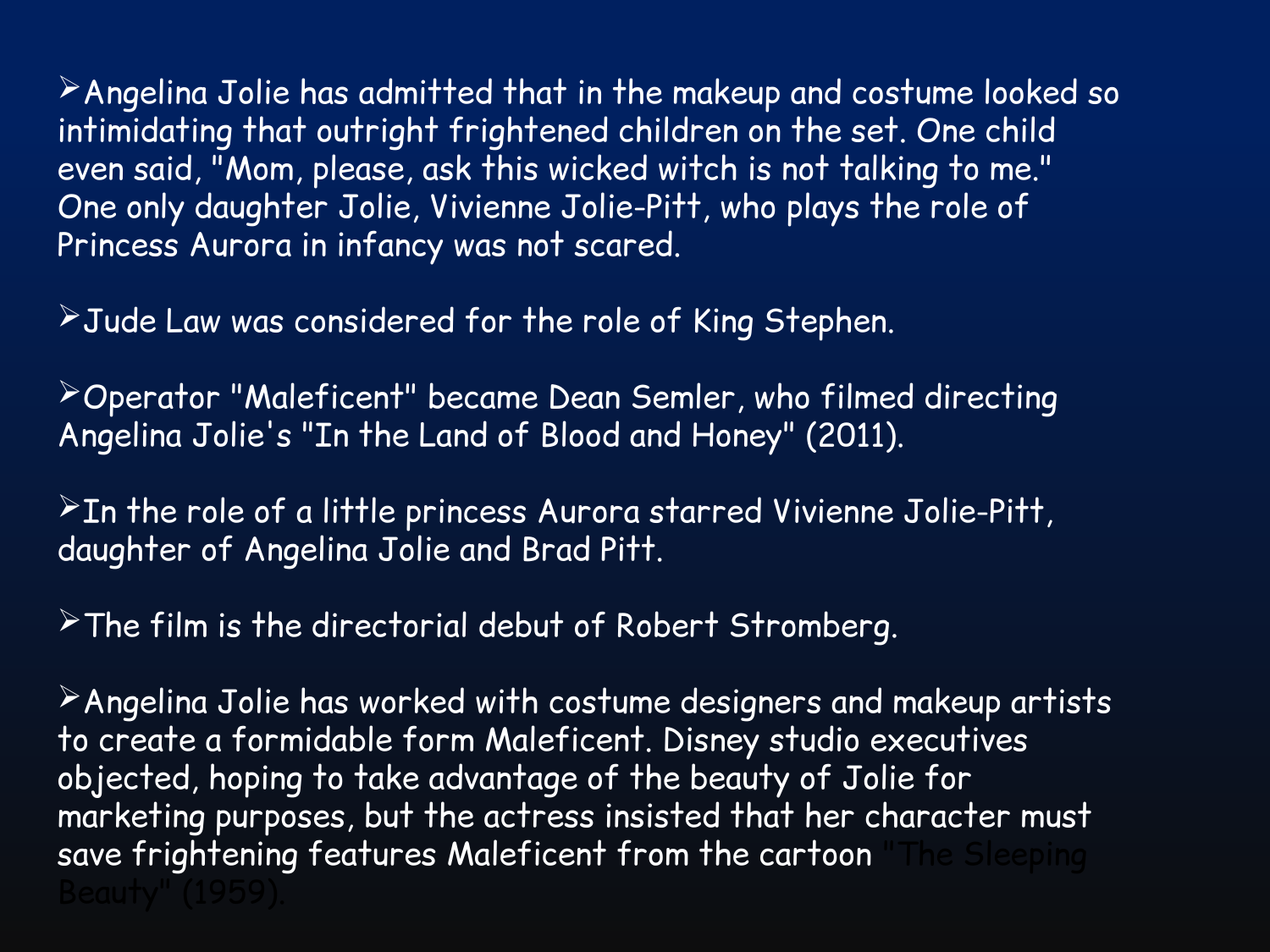

Angelina Jolie has admitted that in the makeup and costume looked so intimidating that outright frightened children on the set. One child even said, "Mom, please, ask this wicked witch is not talking to me." One only daughter Jolie, Vivienne Jolie-Pitt, who plays the role of Princess Aurora in infancy was not scared.

Jude Law was considered for the role of King Stephen.

Operator "Maleficent" became Dean Semler, who filmed directing Angelina Jolie's "In the Land of Blood and Honey" (2011).

In the role of a little princess Aurora starred Vivienne Jolie-Pitt, daughter of Angelina Jolie and Brad Pitt.

The film is the directorial debut of Robert Stromberg.

Angelina Jolie has worked with costume designers and makeup artists to create a formidable form Maleficent. Disney studio executives objected, hoping to take advantage of the beauty of Jolie for marketing purposes, but the actress insisted that her character must save frightening features Maleficent from the cartoon "The Sleeping Beauty" (1959).